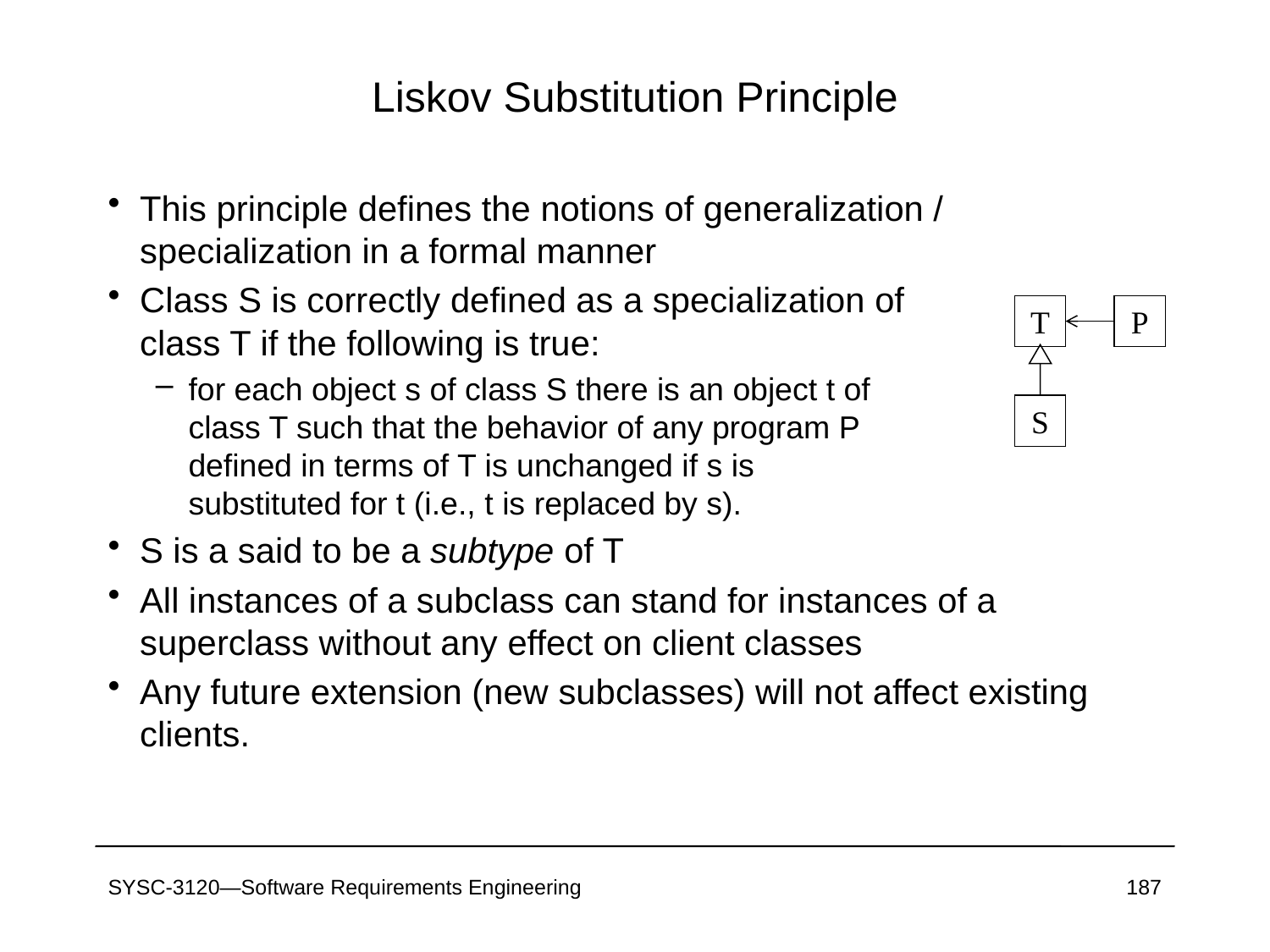

# Liskov Substitution Principle
This principle defines the notions of generalization / specialization in a formal manner
Class S is correctly defined as a specialization of
class T if the following is true:
for each object s of class S there is an object t of
class T such that the behavior of any program P
defined in terms of T is unchanged if s is
substituted for t (i.e., t is replaced by s).
S is a said to be a subtype of T
All instances of a subclass can stand for instances of a superclass without any effect on client classes
Any future extension (new subclasses) will not affect existing clients.

T
P

S
SYSC-3120—Software Requirements Engineering
187